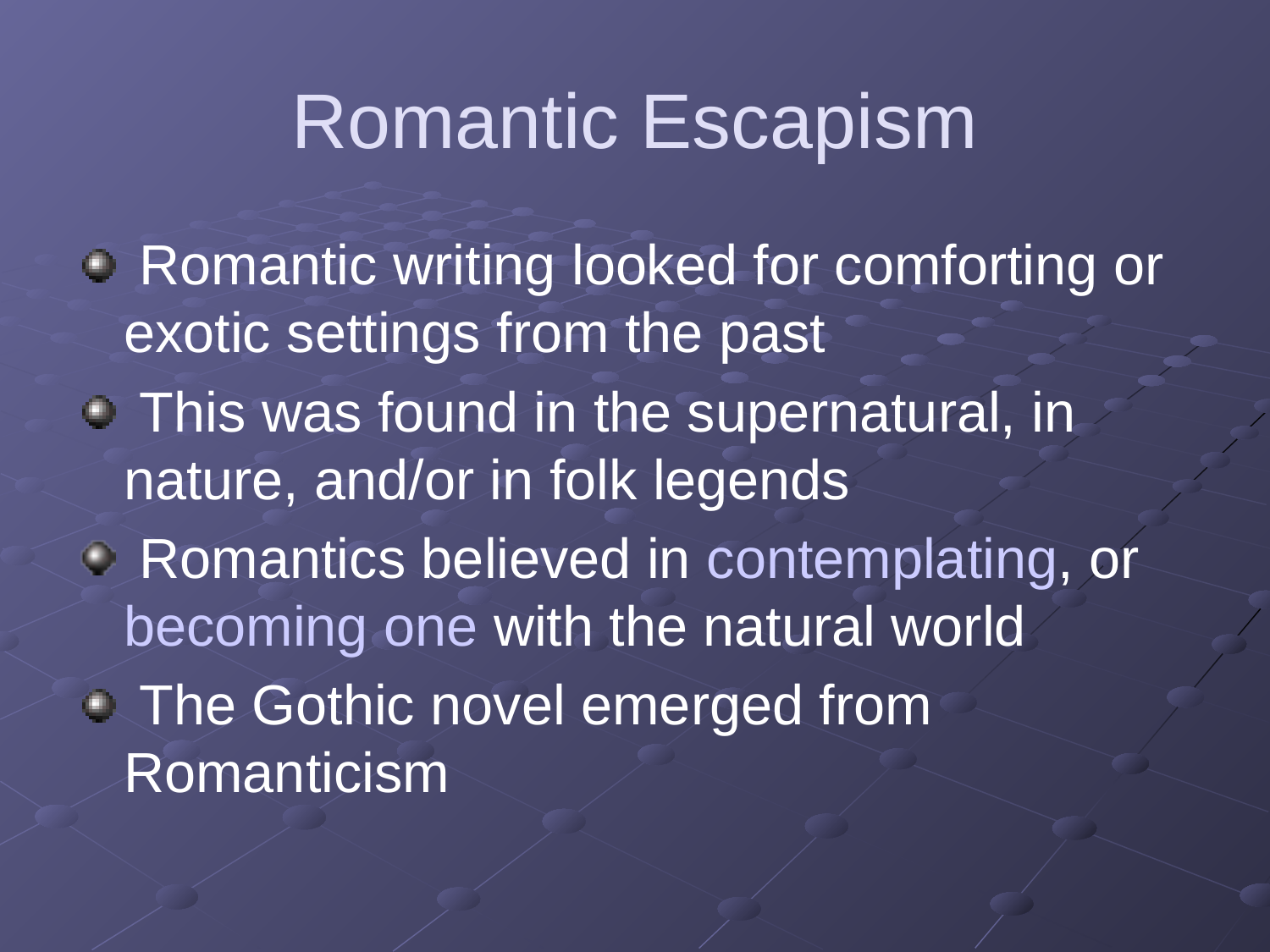

# Romantic Escapism
 Romantic writing looked for comforting or exotic settings from the past
 This was found in the supernatural, in nature, and/or in folk legends
 Romantics believed in contemplating, or becoming one with the natural world
 The Gothic novel emerged from Romanticism